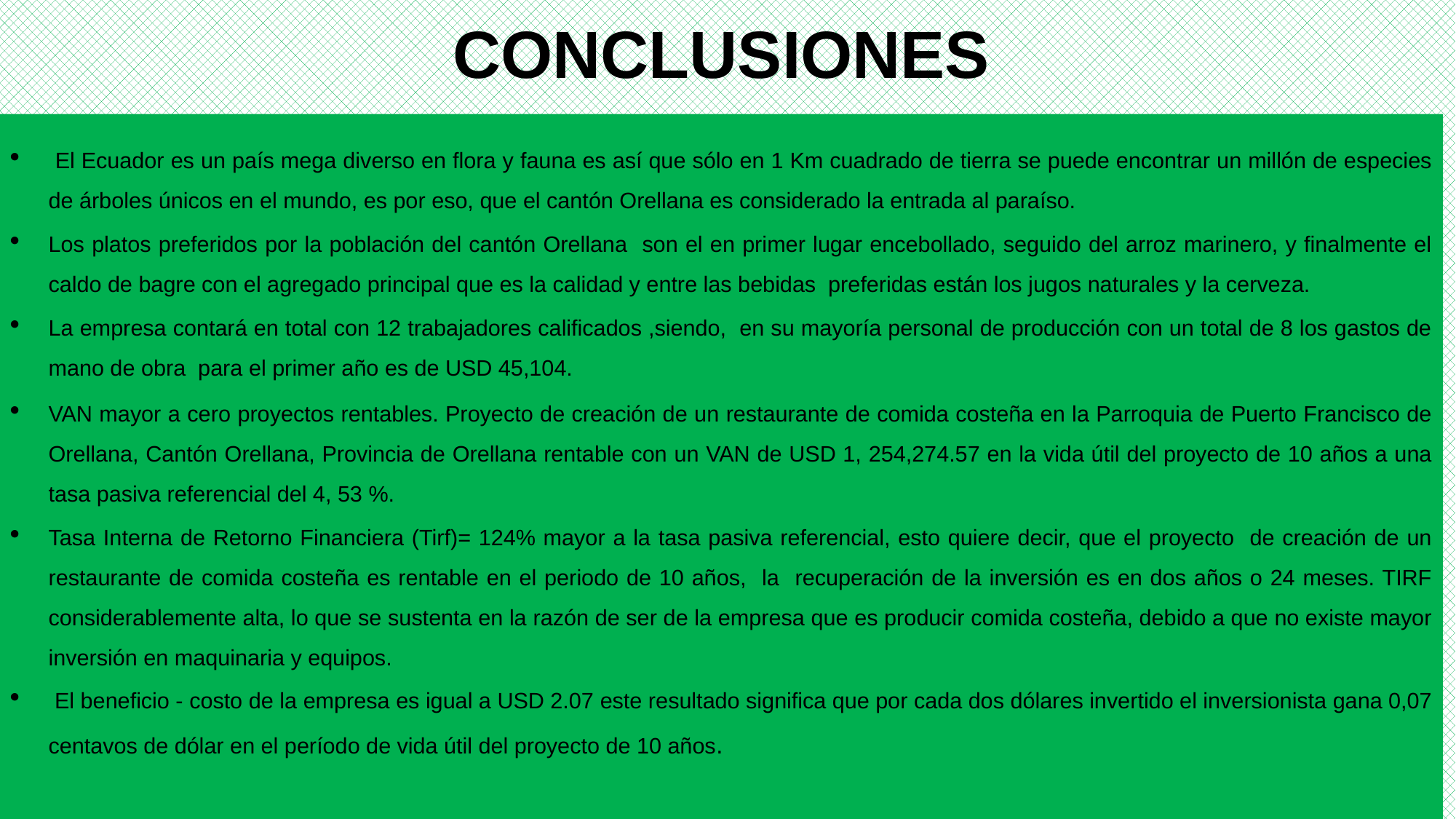

# CONCLUSIONES

 El Ecuador es un país mega diverso en flora y fauna es así que sólo en 1 Km cuadrado de tierra se puede encontrar un millón de especies de árboles únicos en el mundo, es por eso, que el cantón Orellana es considerado la entrada al paraíso.
Los platos preferidos por la población del cantón Orellana  son el en primer lugar encebollado, seguido del arroz marinero, y finalmente el caldo de bagre con el agregado principal que es la calidad y entre las bebidas  preferidas están los jugos naturales y la cerveza.
La empresa contará en total con 12 trabajadores calificados ,siendo,  en su mayoría personal de producción con un total de 8 los gastos de mano de obra  para el primer año es de USD 45,104.
VAN mayor a cero proyectos rentables. Proyecto de creación de un restaurante de comida costeña en la Parroquia de Puerto Francisco de Orellana, Cantón Orellana, Provincia de Orellana rentable con un VAN de USD 1, 254,274.57 en la vida útil del proyecto de 10 años a una tasa pasiva referencial del 4, 53 %.
Tasa Interna de Retorno Financiera (Tirf)= 124% mayor a la tasa pasiva referencial, esto quiere decir, que el proyecto  de creación de un restaurante de comida costeña es rentable en el periodo de 10 años,  la  recuperación de la inversión es en dos años o 24 meses. TIRF considerablemente alta, lo que se sustenta en la razón de ser de la empresa que es producir comida costeña, debido a que no existe mayor inversión en maquinaria y equipos.
 El beneficio - costo de la empresa es igual a USD 2.07 este resultado significa que por cada dos dólares invertido el inversionista gana 0,07 centavos de dólar en el período de vida útil del proyecto de 10 años.